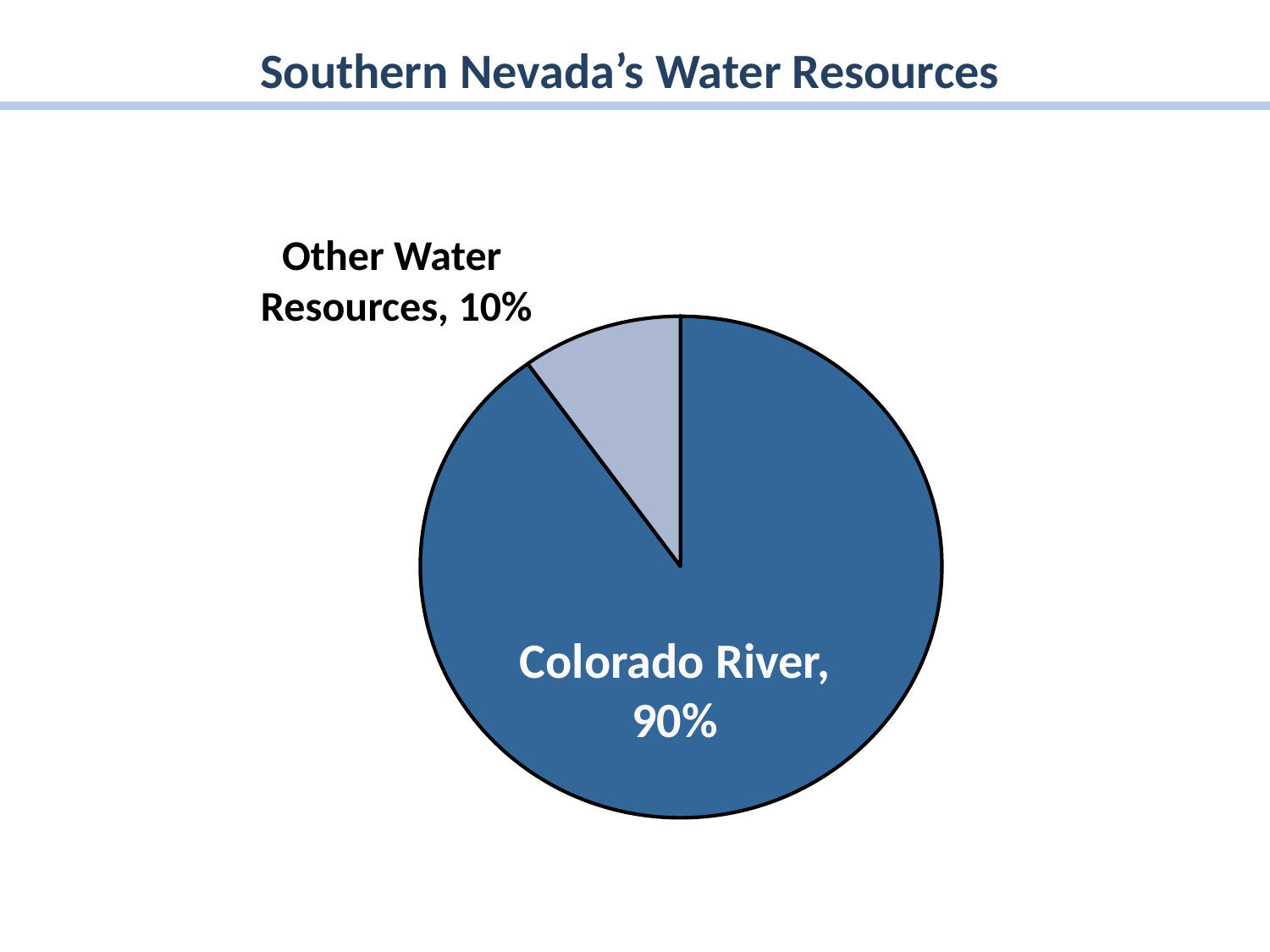

Southern Nevada’s Water Resources
Other Water
Resources, 10%

Colorado River, 90%